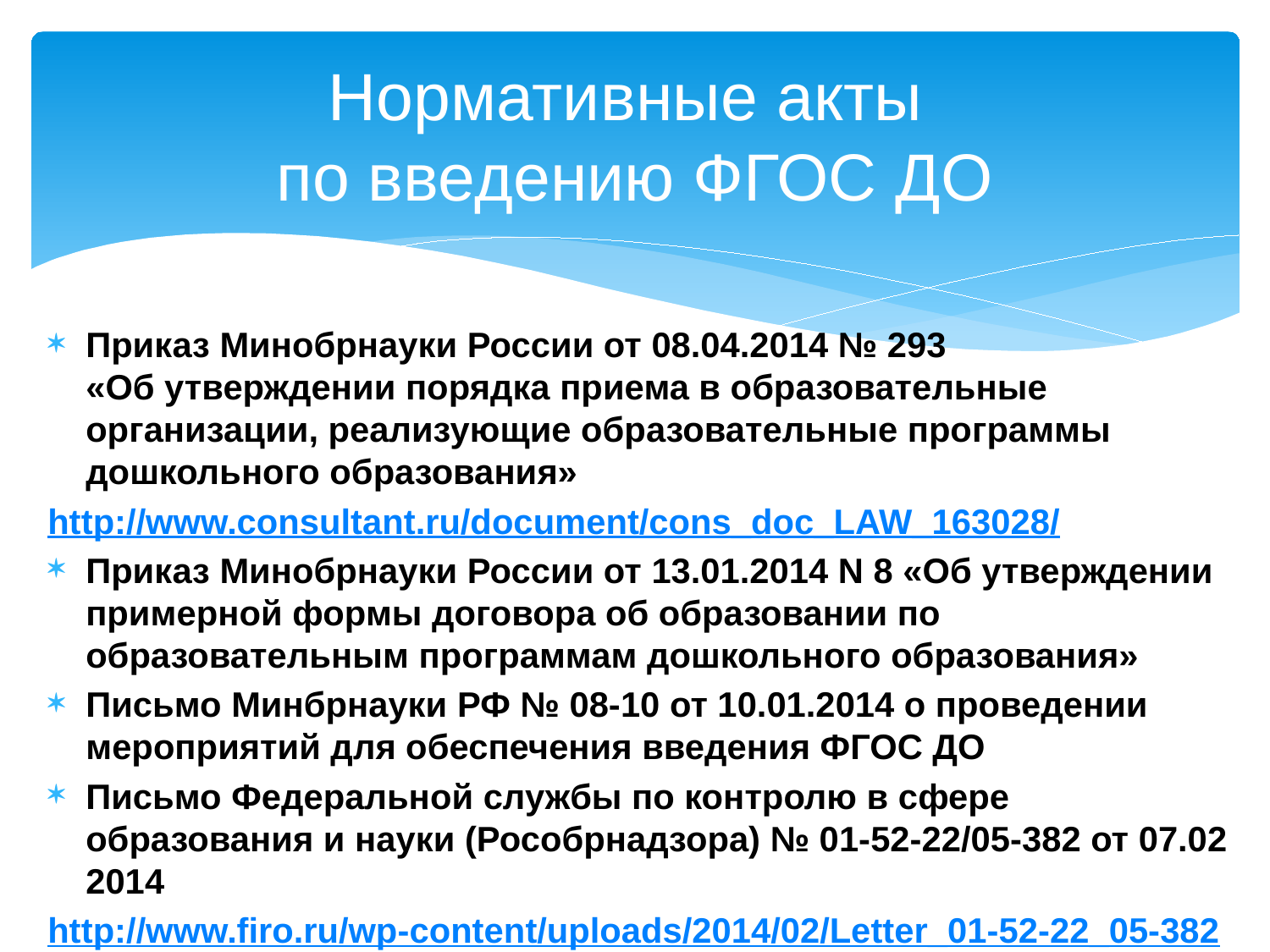

# Нормативные акты по введению ФГОС ДО
Приказ Минобрнауки России от 08.04.2014 № 293
«Об утверждении порядка приема в образовательные организации, реализующие образовательные программы дошкольного образования»
http://www.consultant.ru/document/cons_doc_LAW_163028/
Приказ Минобрнауки России от 13.01.2014 N 8 «Об утверждении примерной формы договора об образовании по образовательным программам дошкольного образования»
Письмо Минбрнауки РФ № 08-10 от 10.01.2014 о проведении мероприятий для обеспечения введения ФГОС ДО
Письмо Федеральной службы по контролю в сфере образования и науки (Рособрнадзора) № 01-52-22/05-382 от 07.02 2014
http://www.firo.ru/wp-content/uploads/2014/02/Letter_01-52-22_05-382_07-02-2014.pdf